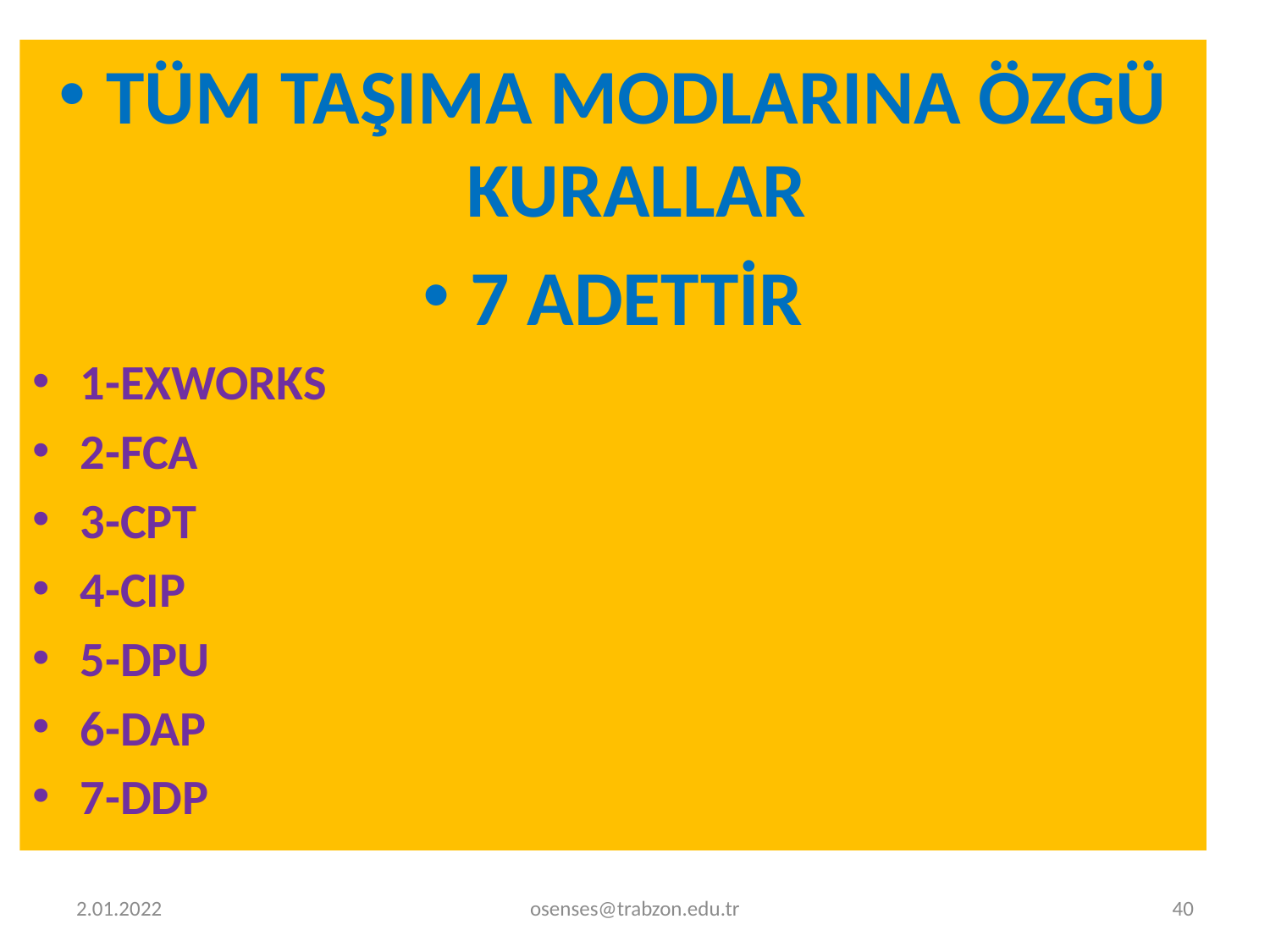

#
TÜM TAŞIMA MODLARINA ÖZGÜ KURALLAR
7 ADETTİR
1-EXWORKS
2-FCA
3-CPT
4-CIP
5-DPU
6-DAP
7-DDP

2.01.2022
osenses@trabzon.edu.tr
40